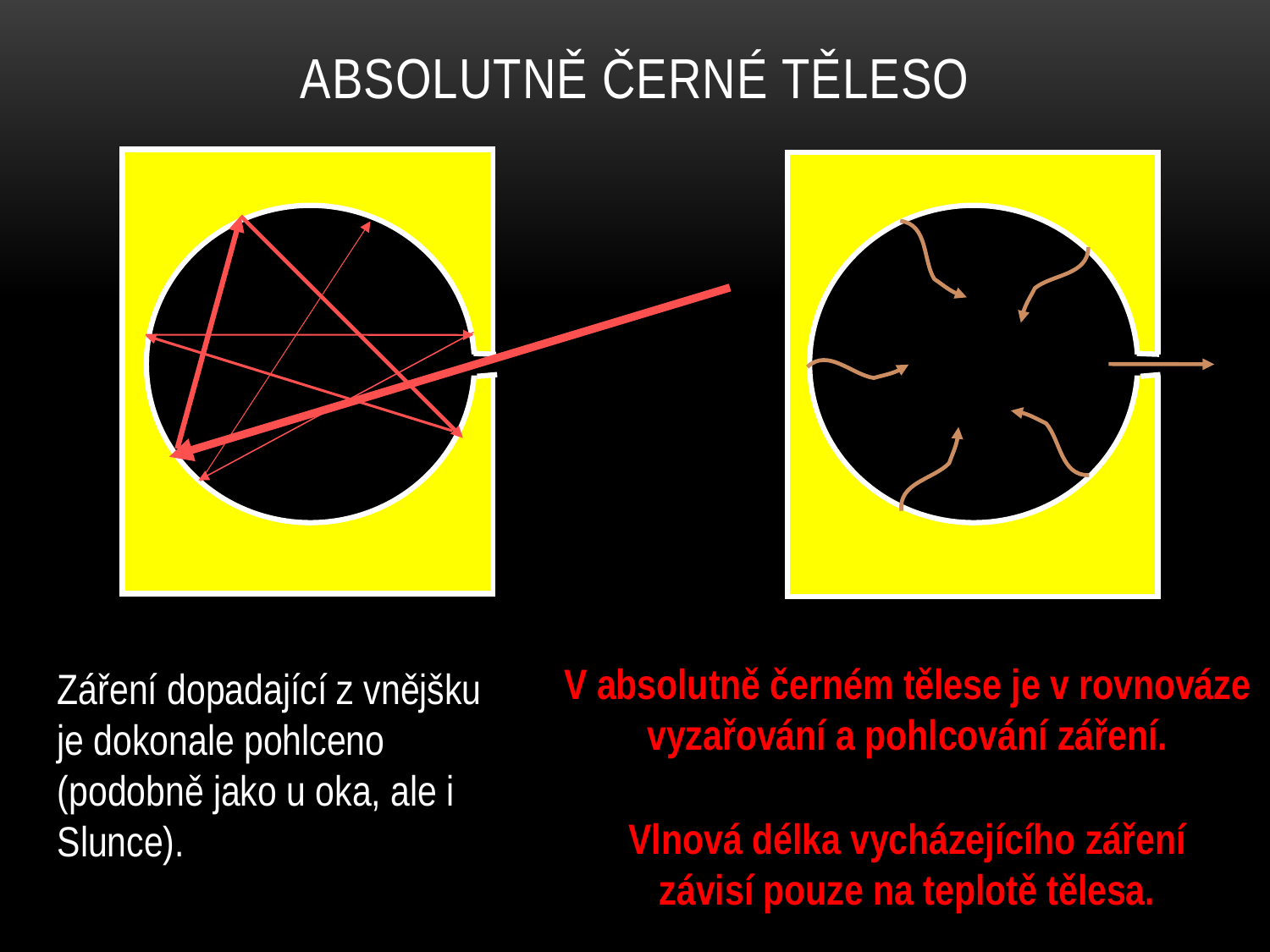

# absolutně černé těleso

V absolutně černém tělese je v rovnováze vyzařování a pohlcování záření.
Záření dopadající z vnějšku je dokonale pohlceno (podobně jako u oka, ale i Slunce).
Vlnová délka vycházejícího záření závisí pouze na teplotě tělesa.